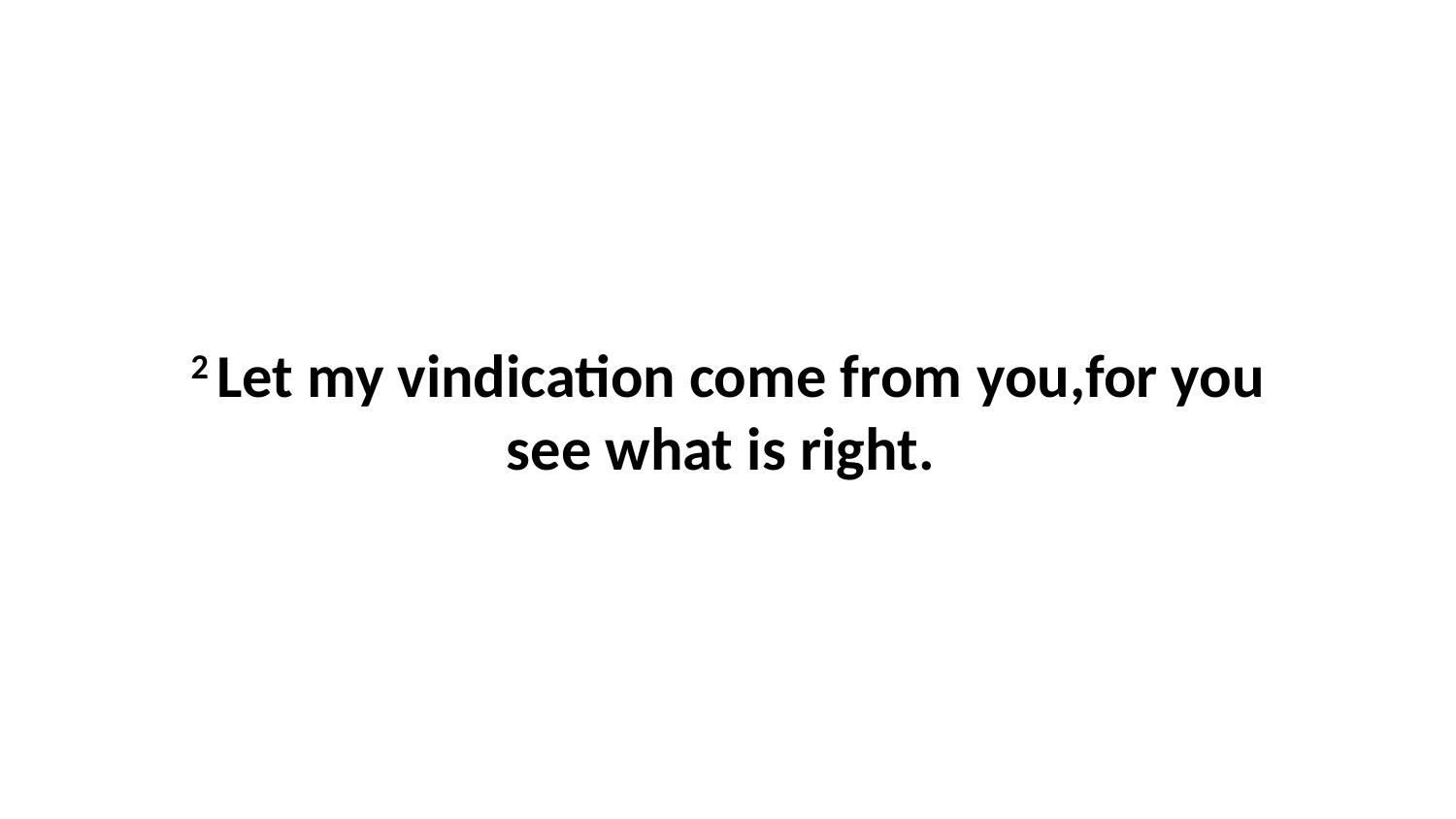

2 Let my vindication come from you,for you see what is right.